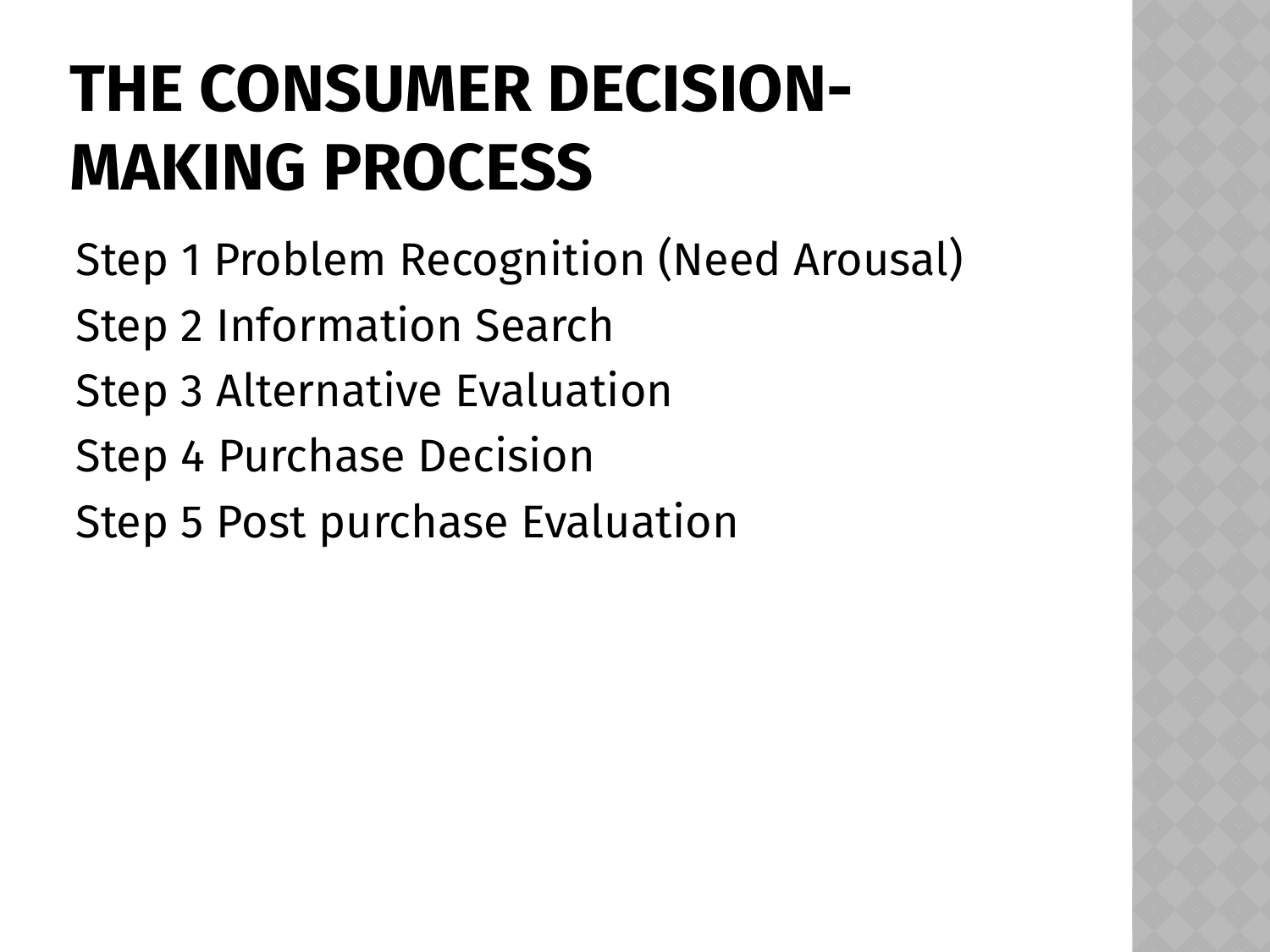

# The Consumer Decision- Making Process
Step 1 Problem Recognition (Need Arousal)
Step 2 Information Search
Step 3 Alternative Evaluation
Step 4 Purchase Decision
Step 5 Post purchase Evaluation